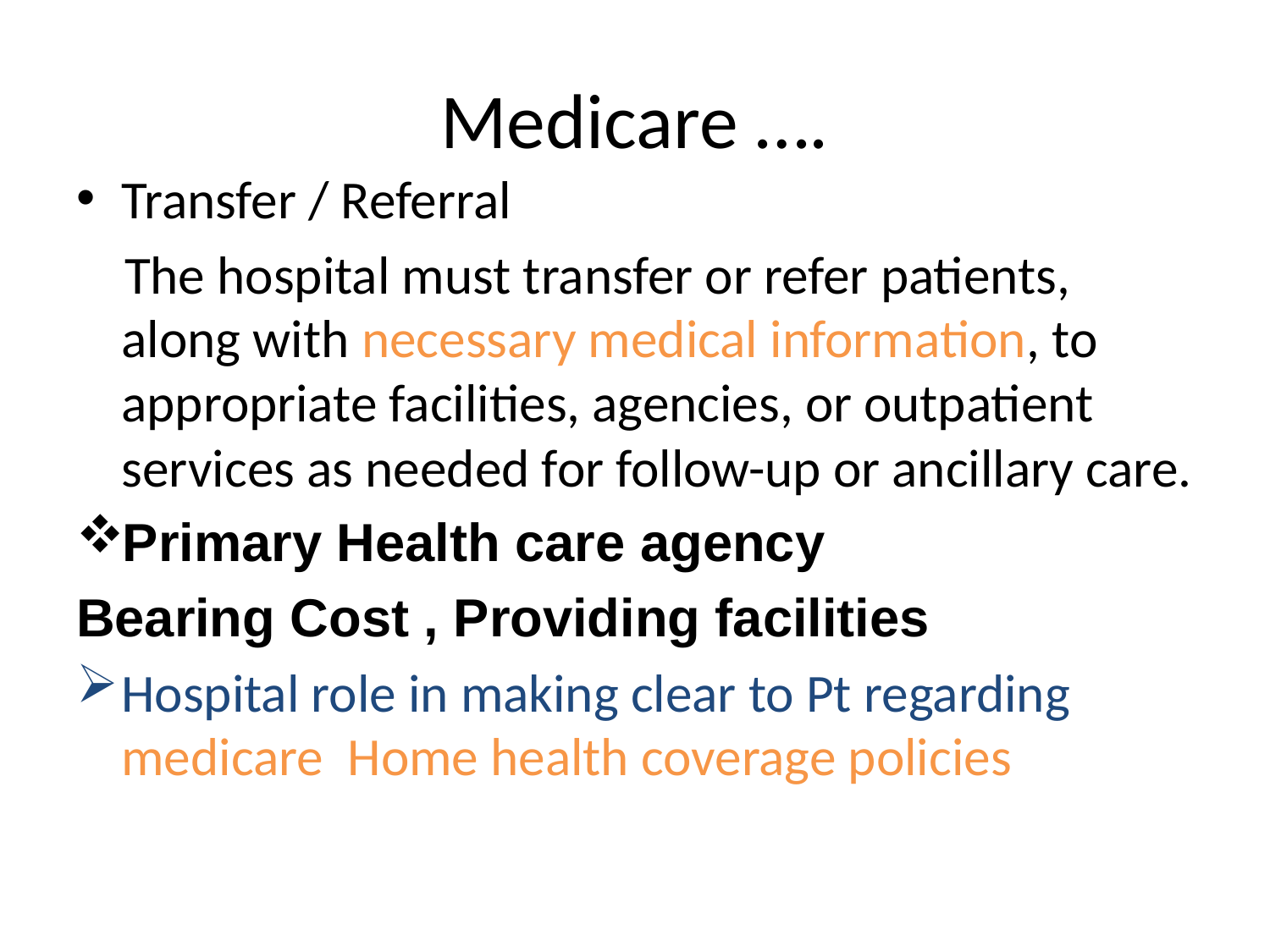

# Medicare ….
Transfer / Referral
    The hospital must transfer or refer patients, along with necessary medical information, to appropriate facilities, agencies, or outpatient services as needed for follow-up or ancillary care.
Primary Health care agency
Bearing Cost , Providing facilities
Hospital role in making clear to Pt regarding medicare  Home health coverage policies